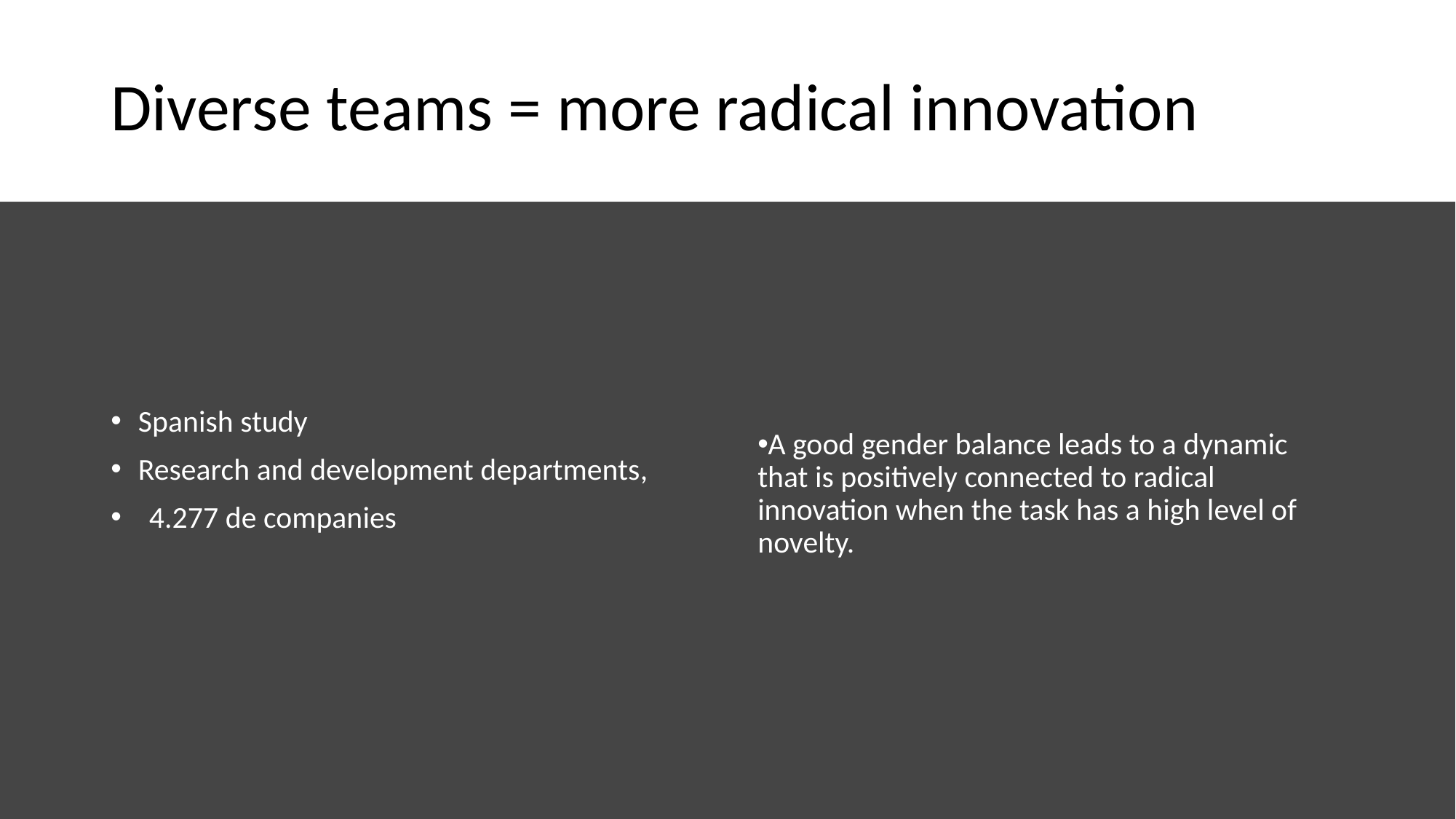

# Diverse teams = more radical innovation

Spanish study
Research and development departments,
    4.277 de companies

A good gender balance leads to a dynamic that is positively connected to radical innovation when the task has a high level of novelty.